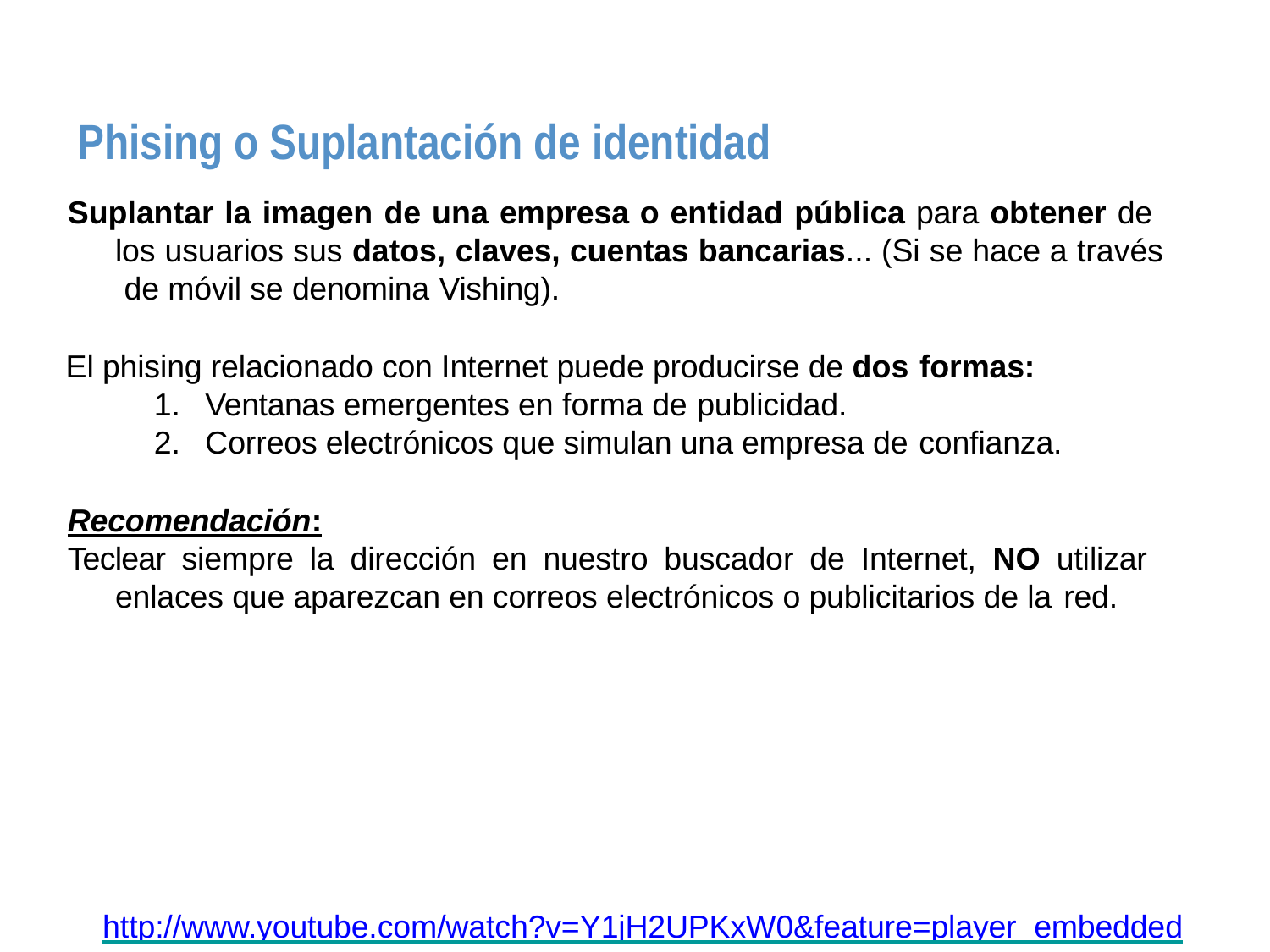

# Phising o Suplantación de identidad
Suplantar la imagen de una empresa o entidad pública para obtener de  los usuarios sus datos, claves, cuentas bancarias... (Si se hace a través  de móvil se denomina Vishing).

El phising relacionado con Internet puede producirse de dos formas:
Ventanas emergentes en forma de publicidad.
Correos electrónicos que simulan una empresa de confianza.

Recomendación:
Teclear siempre la dirección en nuestro buscador de Internet, NO utilizar  enlaces que aparezcan en correos electrónicos o publicitarios de la red.
http://www.youtube.com/watch?v=Y1jH2UPKxW0&feature=player_embedded